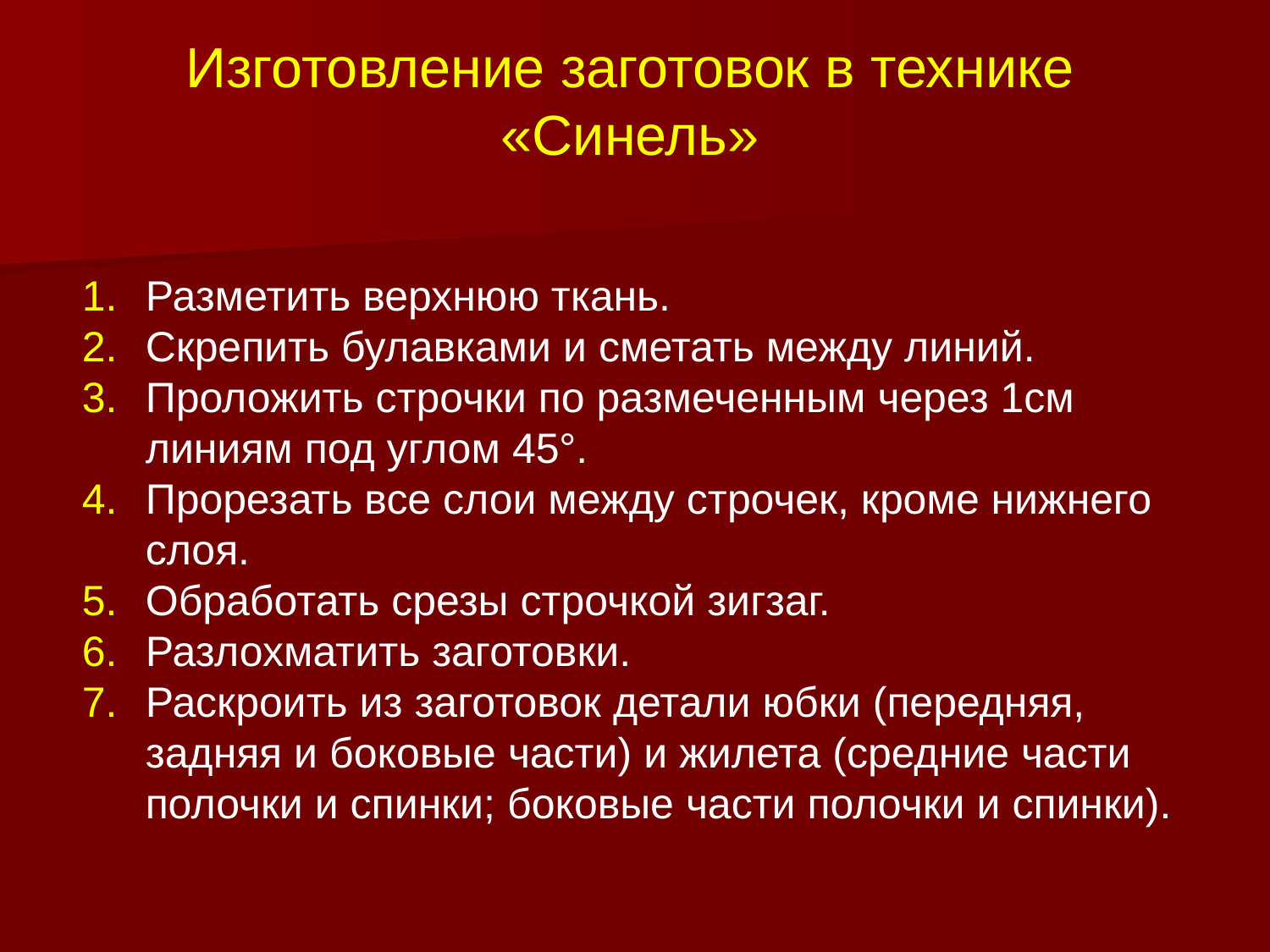

# Изготовление заготовок в технике «Синель»
Разметить верхнюю ткань.
Скрепить булавками и сметать между линий.
Проложить строчки по размеченным через 1см линиям под углом 45°.
Прорезать все слои между строчек, кроме нижнего слоя.
Обработать срезы строчкой зигзаг.
Разлохматить заготовки.
Раскроить из заготовок детали юбки (передняя, задняя и боковые части) и жилета (средние части полочки и спинки; боковые части полочки и спинки).